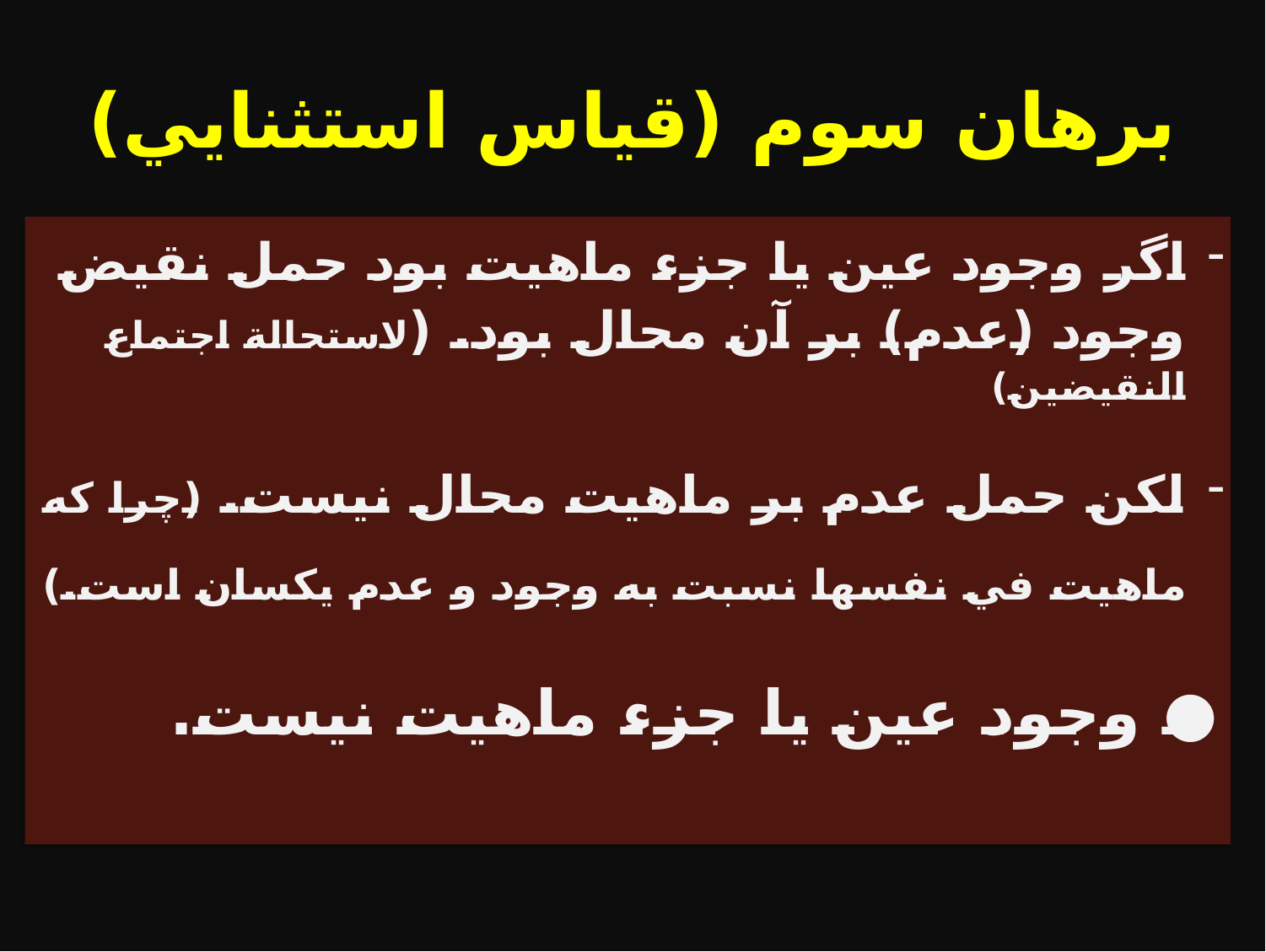

# برهان سوم (قياس استثنايي)
اگر وجود عين يا جزء ماهيت بود حمل نقيض وجود (عدم) بر آن محال بود. (لاستحالة اجتماع النقيضين)
لكن حمل عدم بر ماهيت محال نيست. (چرا كه ماهيت في نفسها نسبت به وجود و عدم يكسان است.)
● وجود عين يا جزء ماهيت نيست.